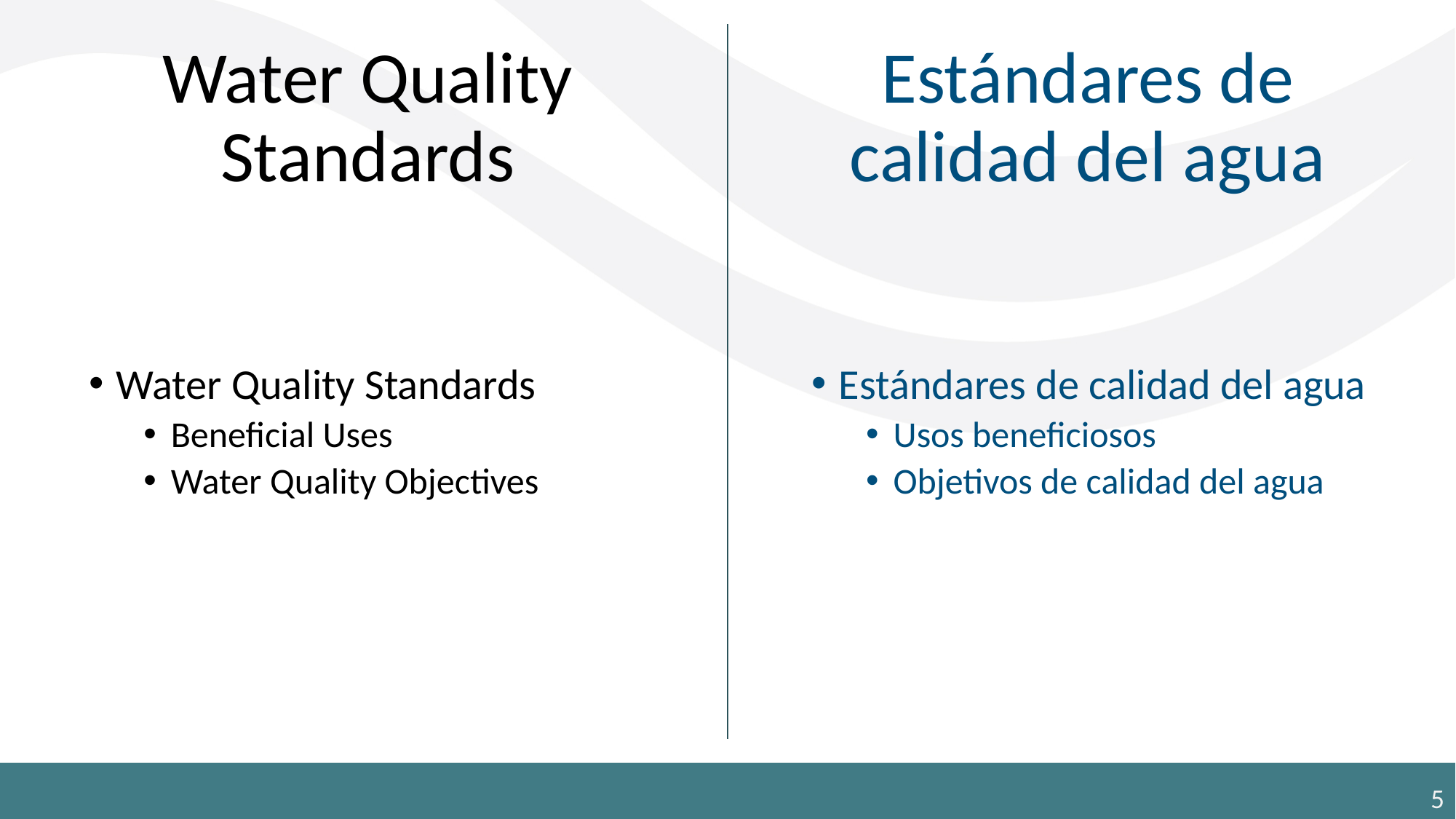

Water Quality Standards
Estándares de calidad del agua
Estándares de calidad del agua
Usos beneficiosos
Objetivos de calidad del agua

Water Quality Standards
Beneficial Uses
Water Quality Objectives